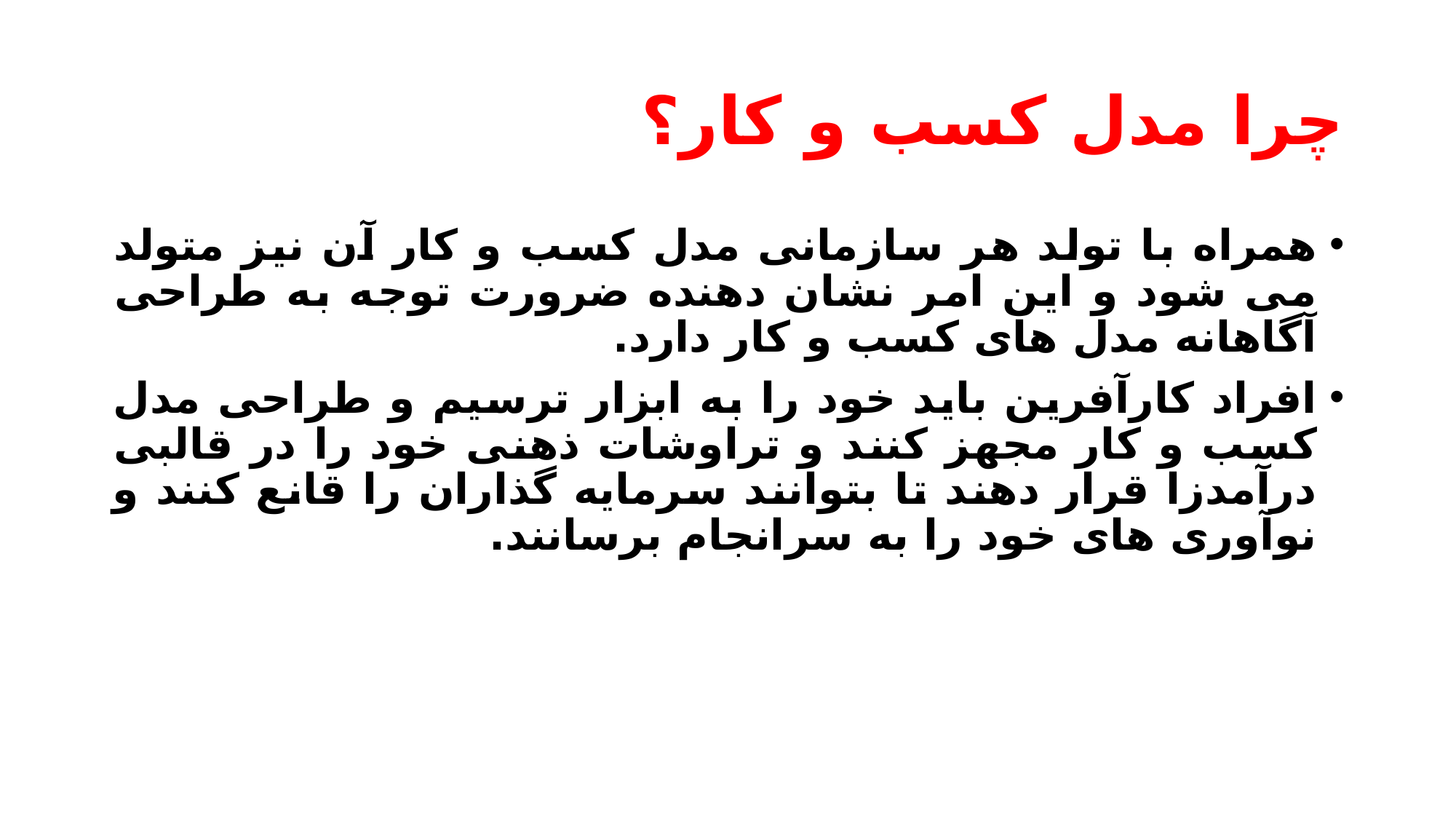

# چرا مدل کسب و کار؟
همراه با تولد هر سازمانی مدل کسب و کار آن نیز متولد می شود و این امر نشان دهنده ضرورت توجه به طراحی آگاهانه مدل های کسب و کار دارد.
افراد کارآفرین باید خود را به ابزار ترسیم و طراحی مدل کسب و کار مجهز کنند و تراوشات ذهنی خود را در قالبی درآمدزا قرار دهند تا بتوانند سرمایه گذاران را قانع کنند و نوآوری های خود را به سرانجام برسانند.